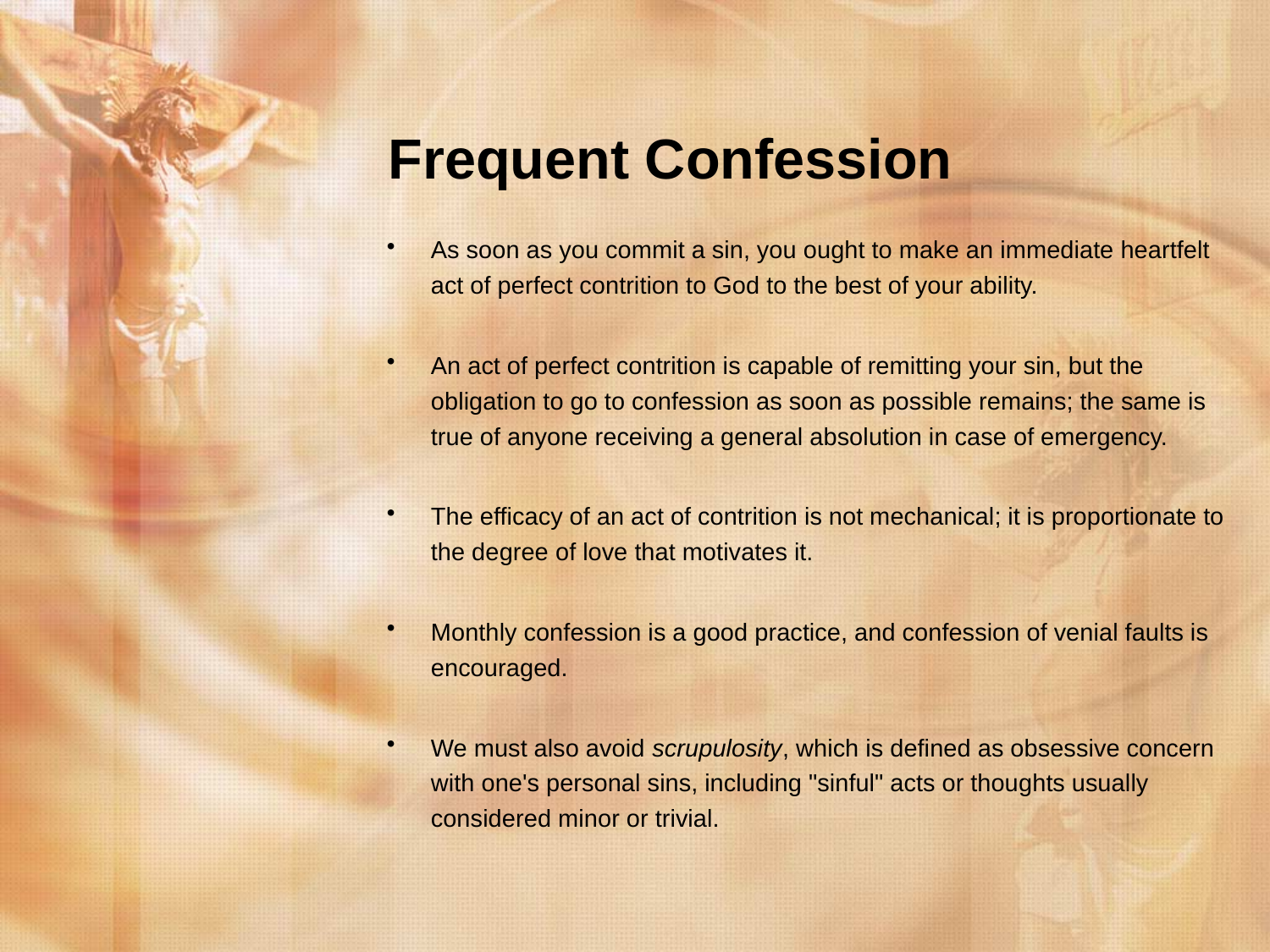

# Frequent Confession
As soon as you commit a sin, you ought to make an immediate heartfelt act of perfect contrition to God to the best of your ability.

An act of perfect contrition is capable of remitting your sin, but the obligation to go to confession as soon as possible remains; the same is true of anyone receiving a general absolution in case of emergency.

The efficacy of an act of contrition is not mechanical; it is proportionate to the degree of love that motivates it.

Monthly confession is a good practice, and confession of venial faults is encouraged.

We must also avoid scrupulosity, which is defined as obsessive concern with one's personal sins, including "sinful" acts or thoughts usually considered minor or trivial.